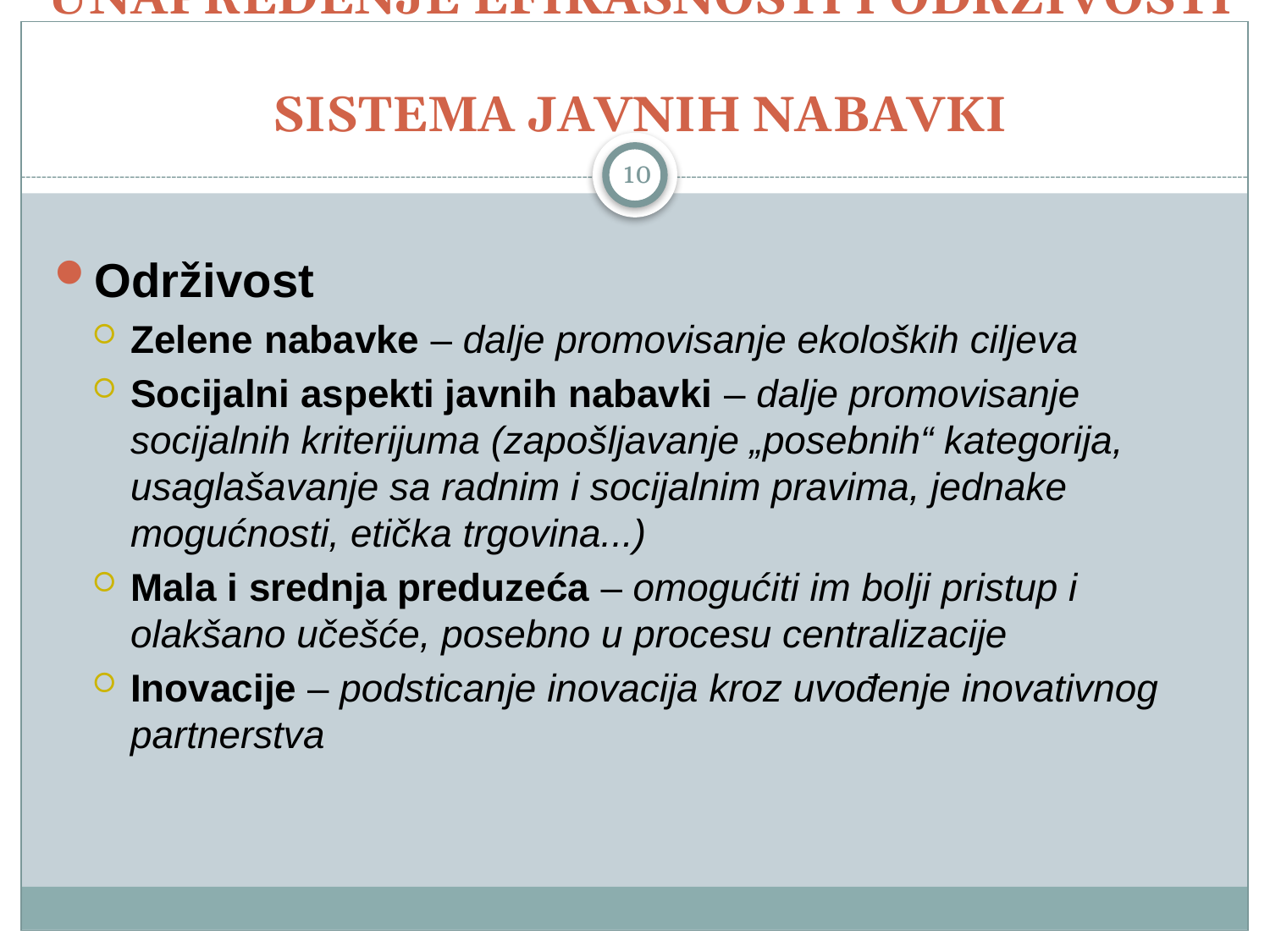

# UNAPREĐENJE EFIKASNOSTI I ODRŽIVOSTI SISTEMA JAVNIH NABAVKI
10
Održivost
Zelene nabavke – dalje promovisanje ekoloških ciljeva
Socijalni aspekti javnih nabavki – dalje promovisanje socijalnih kriterijuma (zapošljavanje „posebnih“ kategorija, usaglašavanje sa radnim i socijalnim pravima, jednake mogućnosti, etička trgovina...)
Mala i srednja preduzeća – omogućiti im bolji pristup i olakšano učešće, posebno u procesu centralizacije
Inovacije – podsticanje inovacija kroz uvođenje inovativnog partnerstva